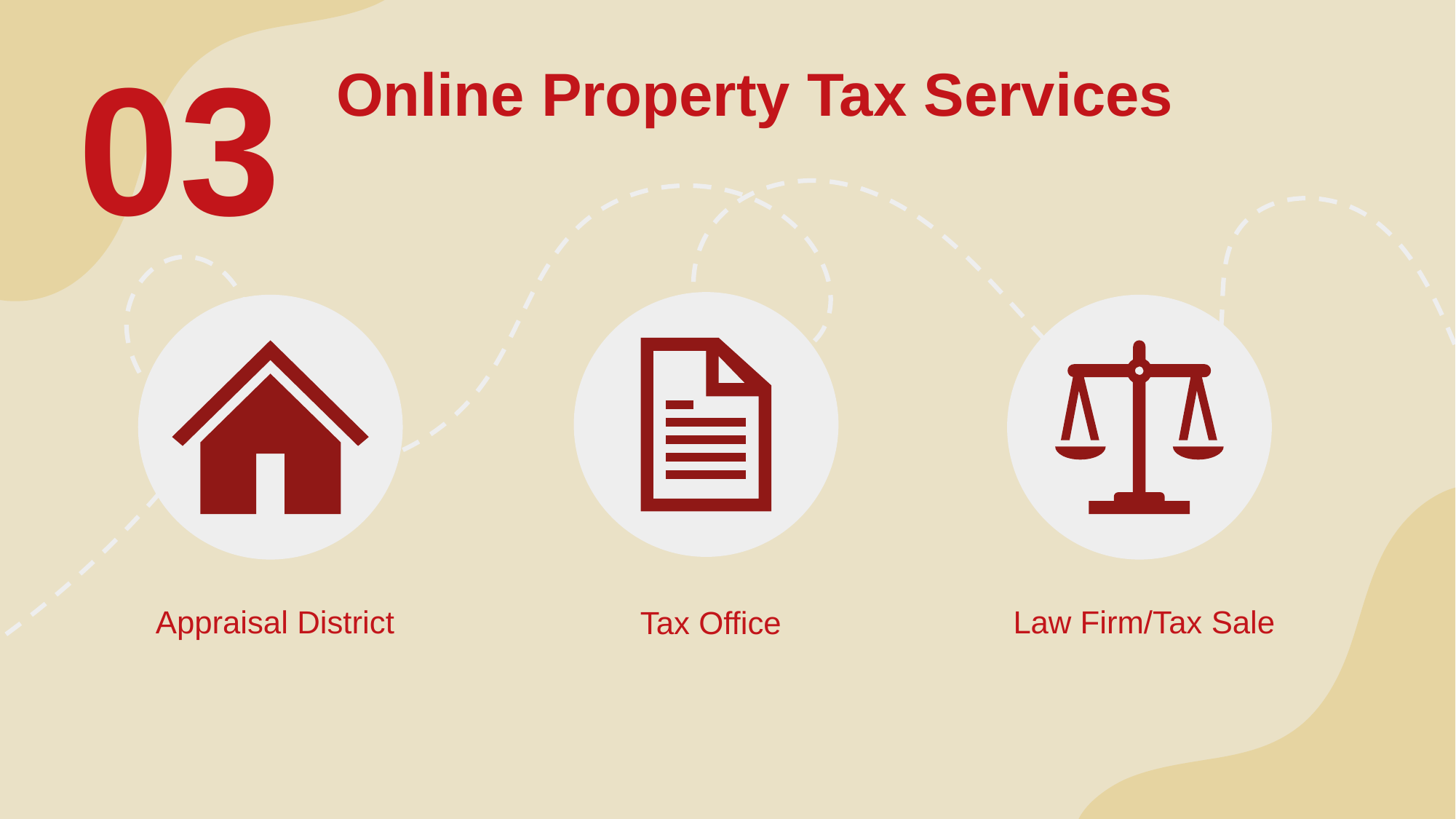

Online Property Tax Services
03

Appraisal District
Law Firm/Tax Sale
Tax Office